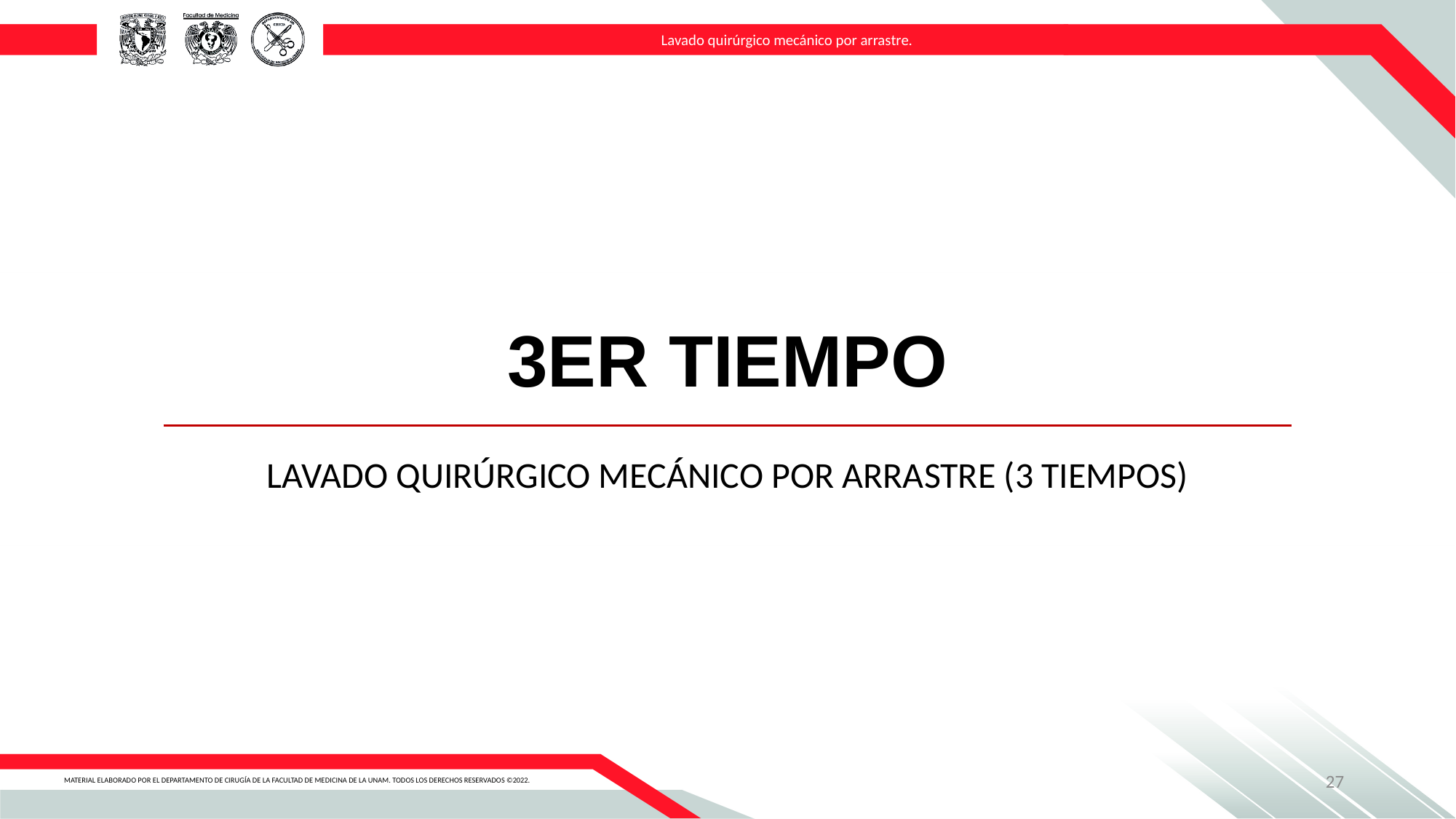

Lavado quirúrgico mecánico por arrastre.
3ER TIEMPO

LAVADO QUIRÚRGICO MECÁNICO POR ARRASTRE (3 TIEMPOS)
27
MATERIAL ELABORADO POR EL DEPARTAMENTO DE CIRUGÍA DE LA FACULTAD DE MEDICINA DE LA UNAM. TODOS LOS DERECHOS RESERVADOS ©2022.